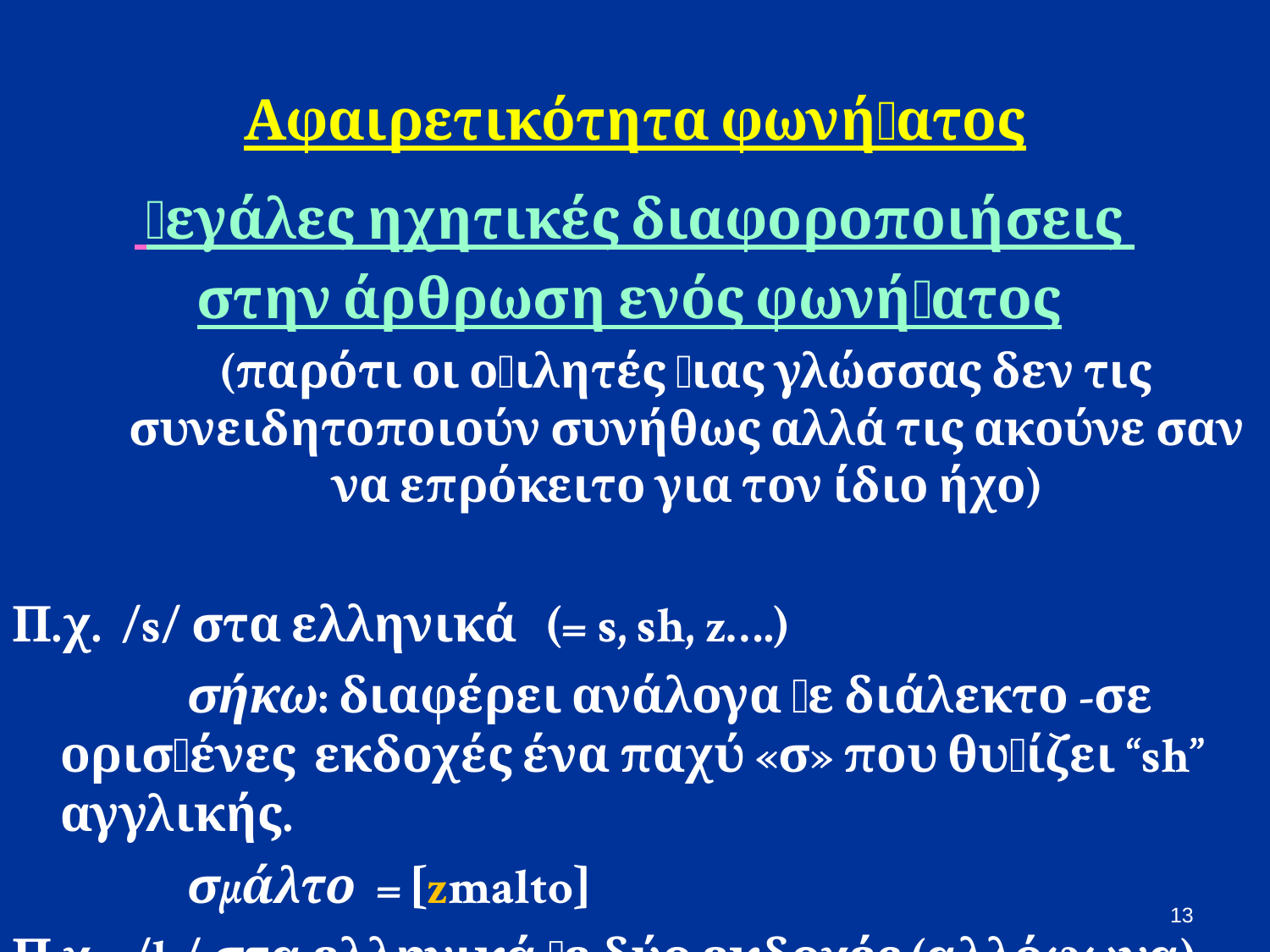

# Αφαιρετικότητα φωνήματος
 μεγάλες ηχητικές διαφοροποιήσεις
στην άρθρωση ενός φωνήματος
	(παρότι οι ομιλητές μιας γλώσσας δεν τις συνειδητοποιούν συνήθως αλλά τις ακούνε σαν να επρόκειτο για τον ίδιο ήχο)

Π.χ.  /s/ στα ελληνικά   (= s, sh, z….)
		σήκω: διαφέρει ανάλογα με διάλεκτο -σε ορισμένες 	εκδοχές ένα παχύ «σ» που θυμίζει “sh” αγγλικής.
		σμάλτο  = [zmalto]
Π.χ.   /k/ στα ελληνικά με δύο εκδοχές (αλλόφωνα):
		καλό (υπερωϊκό) - κιλό (ουρανικό)
13